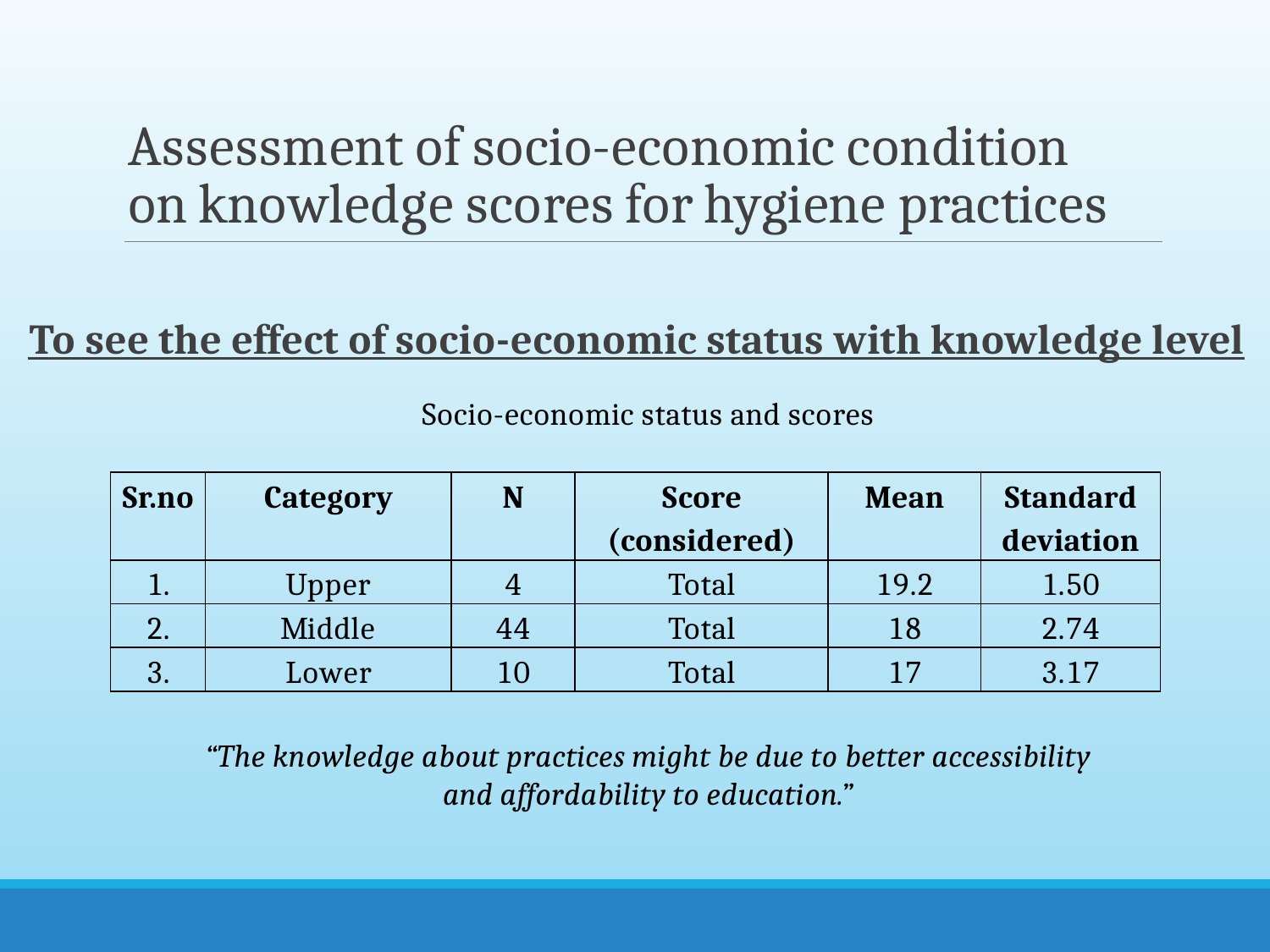

# Assessment of socio-economic condition on knowledge scores for hygiene practices
To see the effect of socio-economic status with knowledge level
Socio-economic status and scores
| Sr.no | Category | N | Score (considered) | Mean | Standard deviation |
| --- | --- | --- | --- | --- | --- |
| 1. | Upper | 4 | Total | 19.2 | 1.50 |
| 2. | Middle | 44 | Total | 18 | 2.74 |
| 3. | Lower | 10 | Total | 17 | 3.17 |
“The knowledge about practices might be due to better accessibility and affordability to education.”